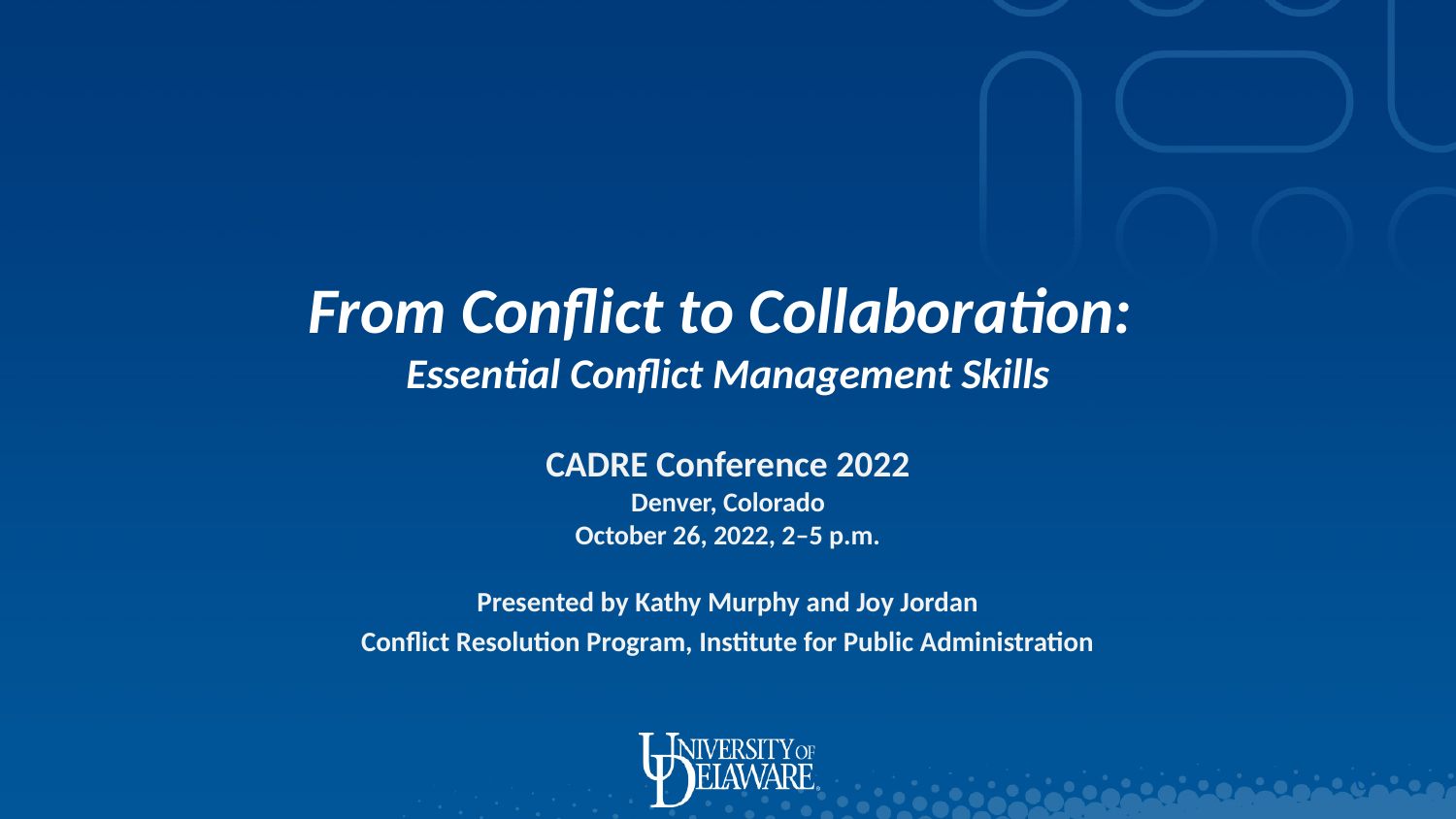

0
# From Conflict to Collaboration: Essential Conflict Management Skills CADRE Conference 2022 Denver, Colorado October 26, 2022, 2–5 p.m.

Presented by Kathy Murphy and Joy Jordan
Conflict Resolution Program, Institute for Public Administration